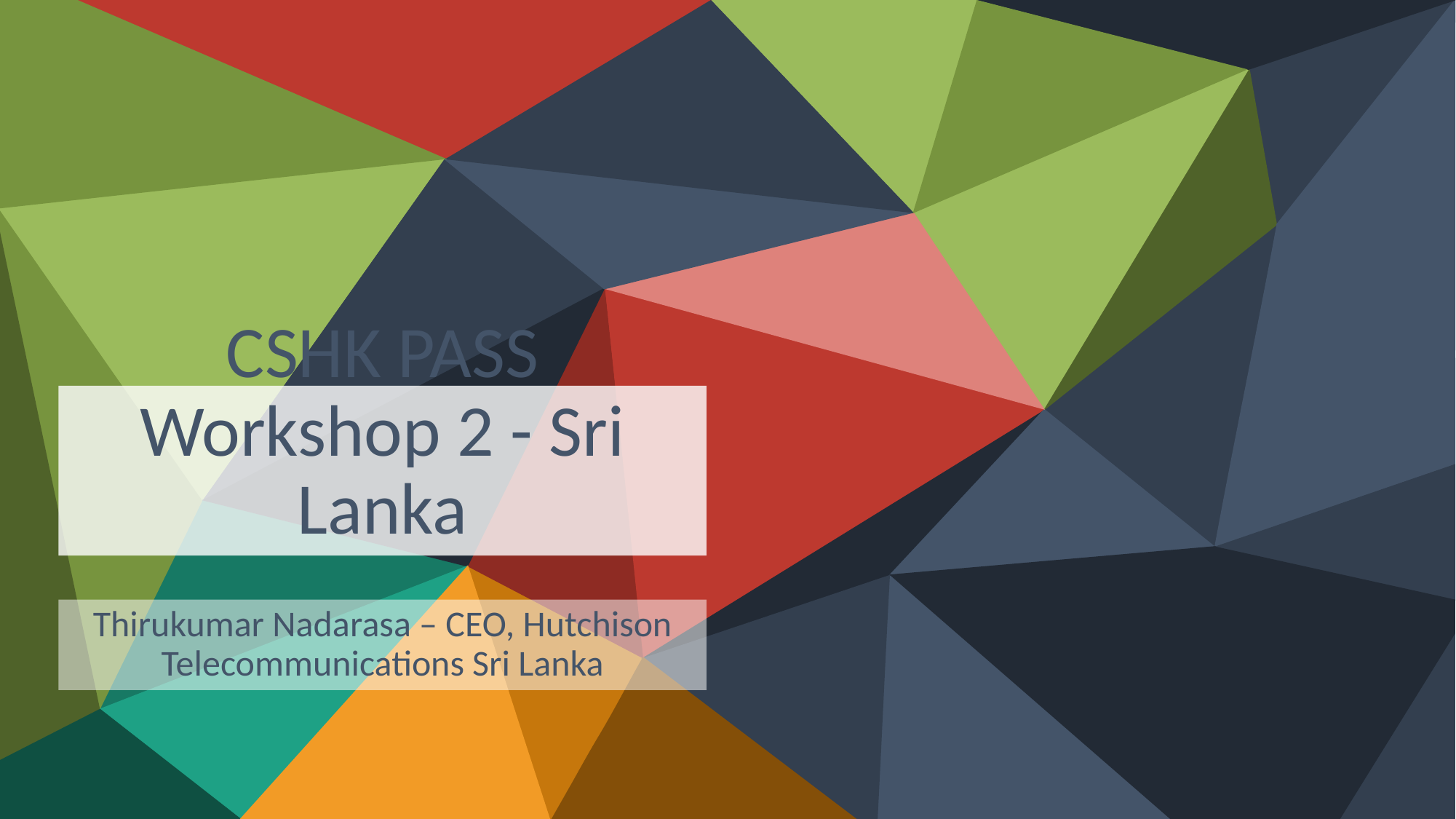

# CSHK PASS Workshop 2 - Sri Lanka
Thirukumar Nadarasa – CEO, Hutchison Telecommunications Sri Lanka